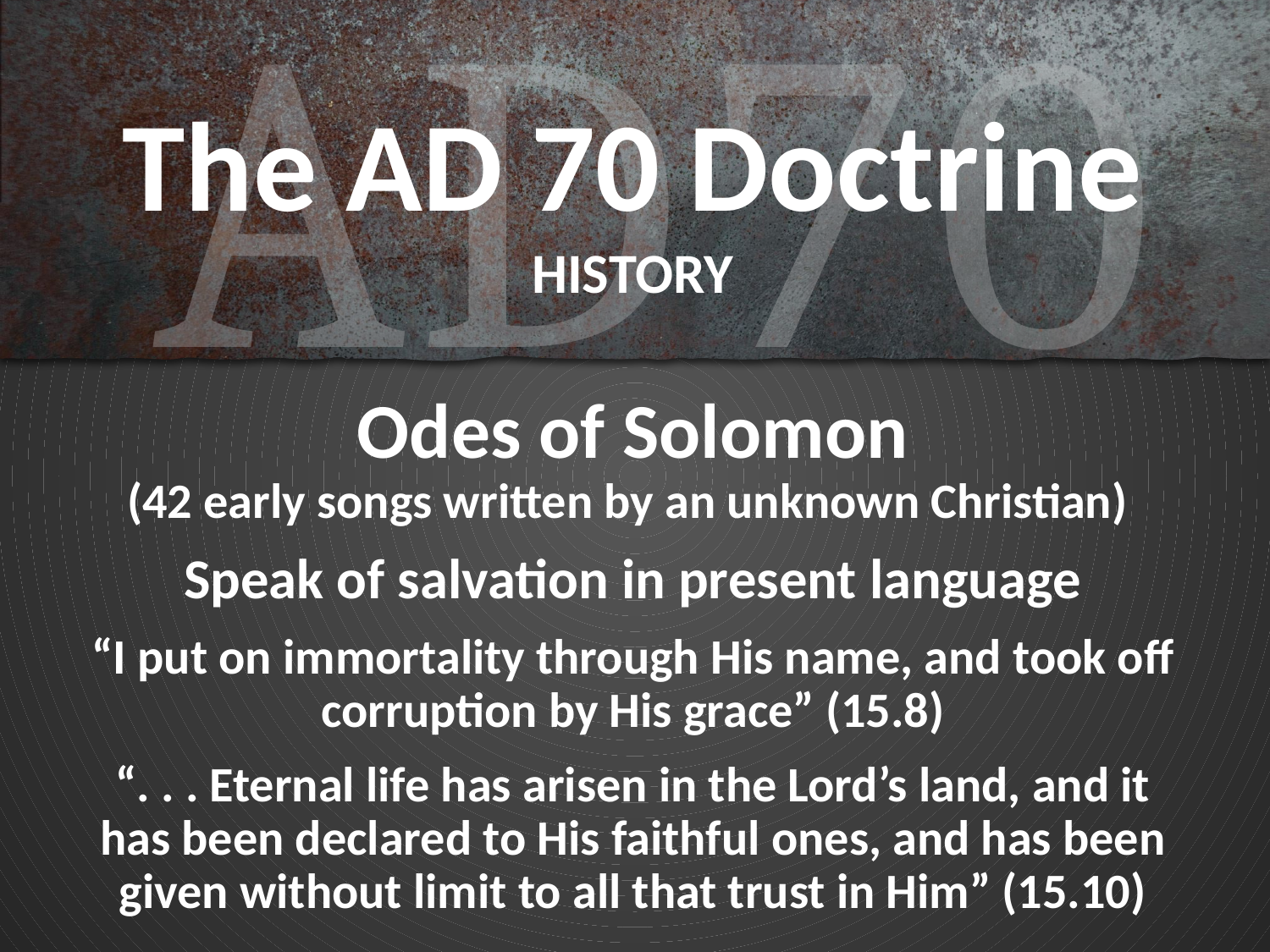

# The AD 70 Doctrine HISTORY
Odes of Solomon
(42 early songs written by an unknown Christian)
Speak of salvation in present language
“I put on immortality through His name, and took off corruption by His grace” (15.8)
“. . . Eternal life has arisen in the Lord’s land, and it has been declared to His faithful ones, and has been given without limit to all that trust in Him” (15.10)